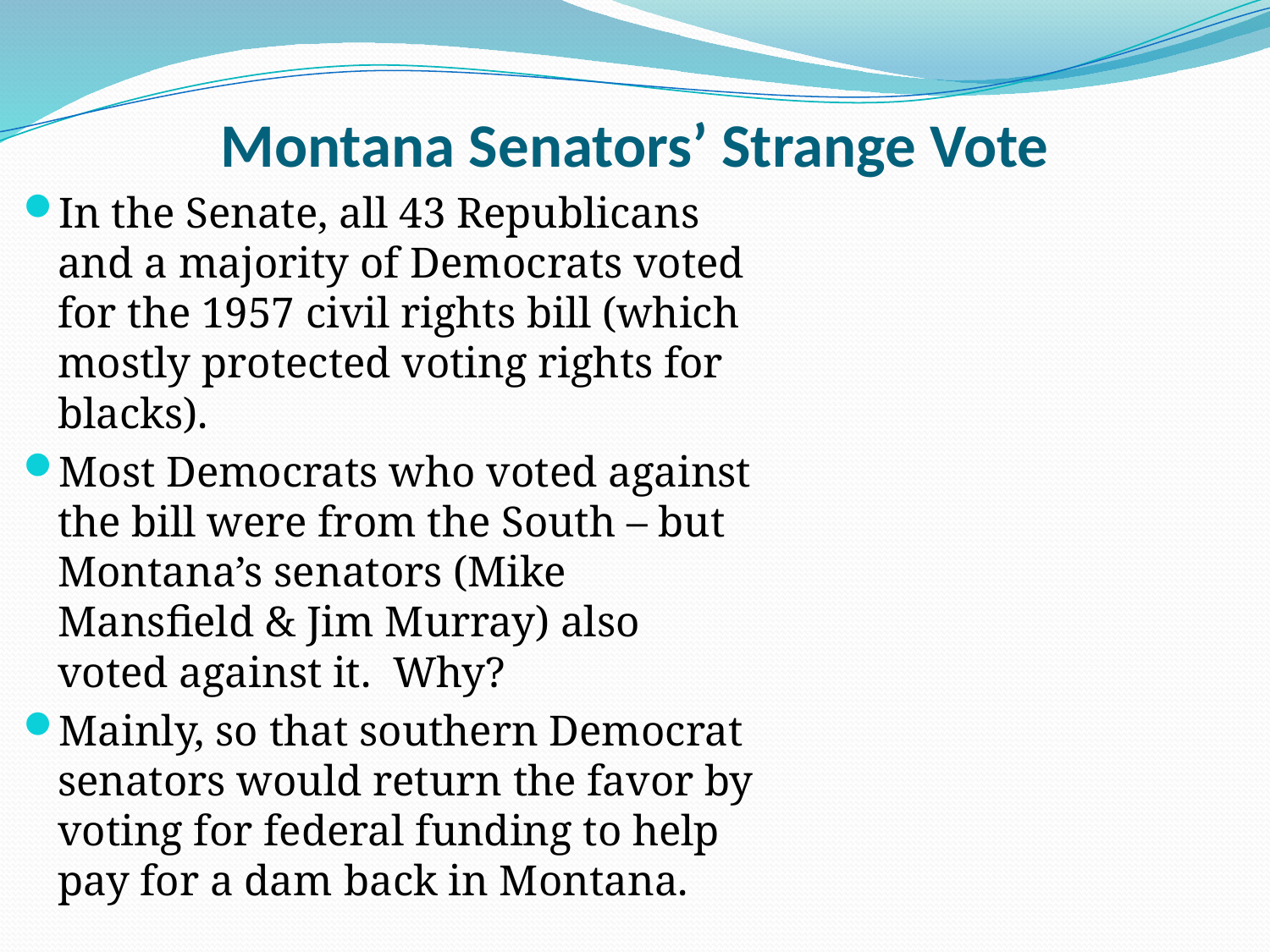

# Montana Senators’ Strange Vote
In the Senate, all 43 Republicans and a majority of Democrats voted for the 1957 civil rights bill (which mostly protected voting rights for blacks).
Most Democrats who voted against the bill were from the South – but Montana’s senators (Mike Mansfield & Jim Murray) also voted against it.  Why?
Mainly, so that southern Democrat senators would return the favor by voting for federal funding to help pay for a dam back in Montana.